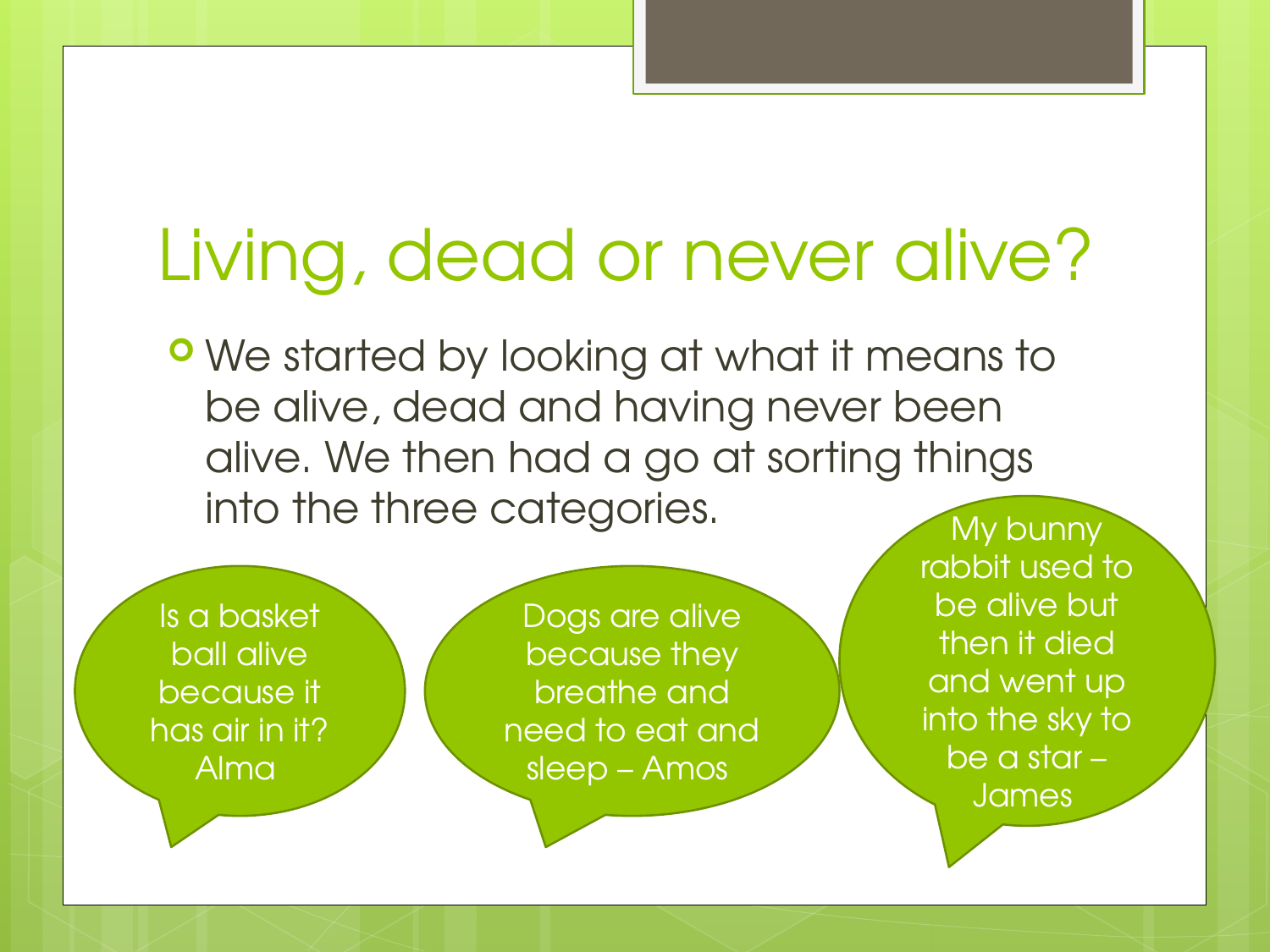

# Living, dead or never alive?
We started by looking at what it means to be alive, dead and having never been alive. We then had a go at sorting things into the three categories.
My bunny rabbit used to be alive but then it died and went up into the sky to be a star – James
Is a basket ball alive because it has air in it? Alma
Dogs are alive because they breathe and need to eat and sleep – Amos